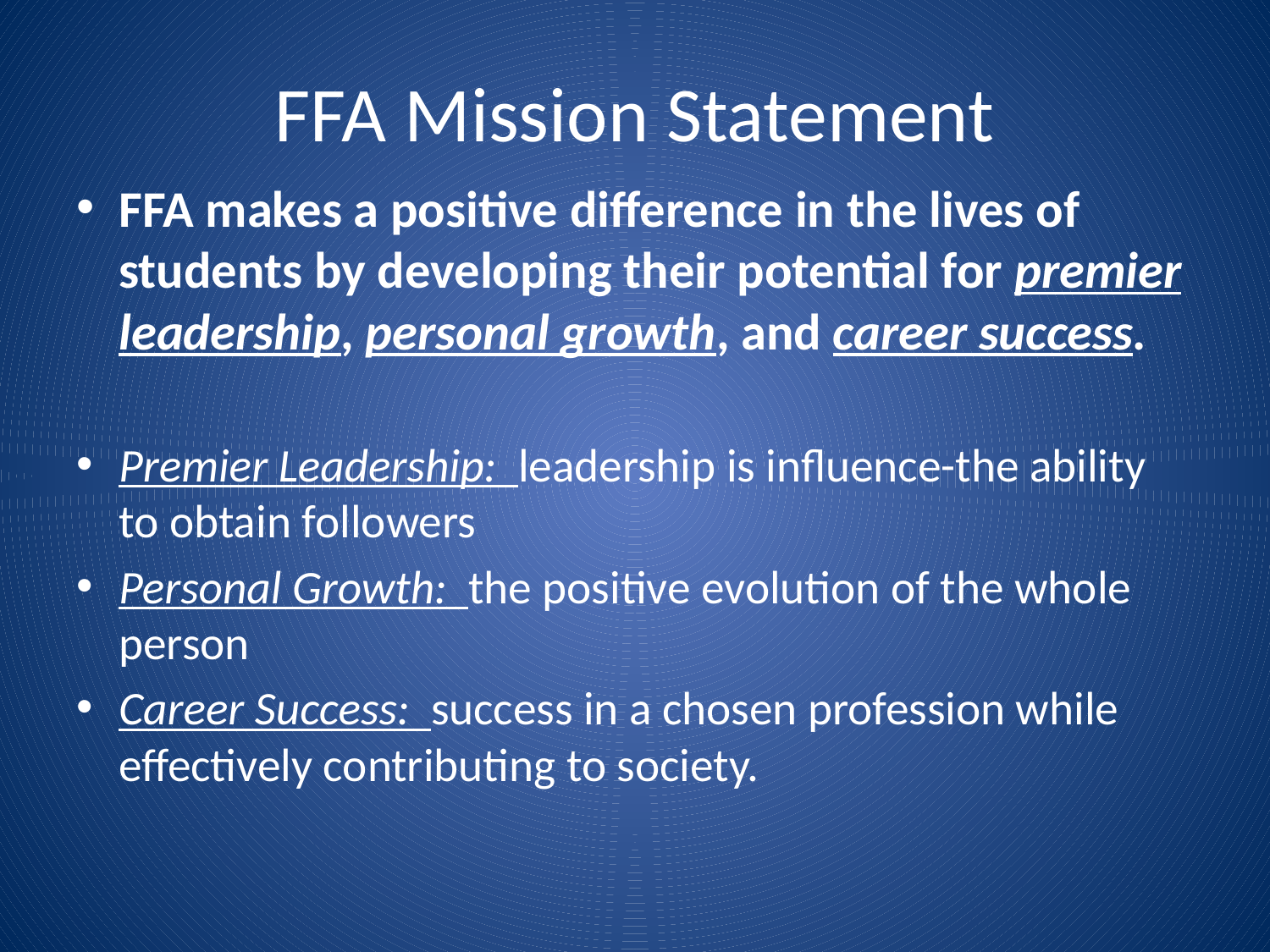

# FFA Mission Statement
FFA makes a positive difference in the lives of students by developing their potential for premier leadership, personal growth, and career success.

Premier Leadership:  leadership is influence-the ability to obtain followers
Personal Growth:  the positive evolution of the whole person
Career Success:  success in a chosen profession while effectively contributing to society.